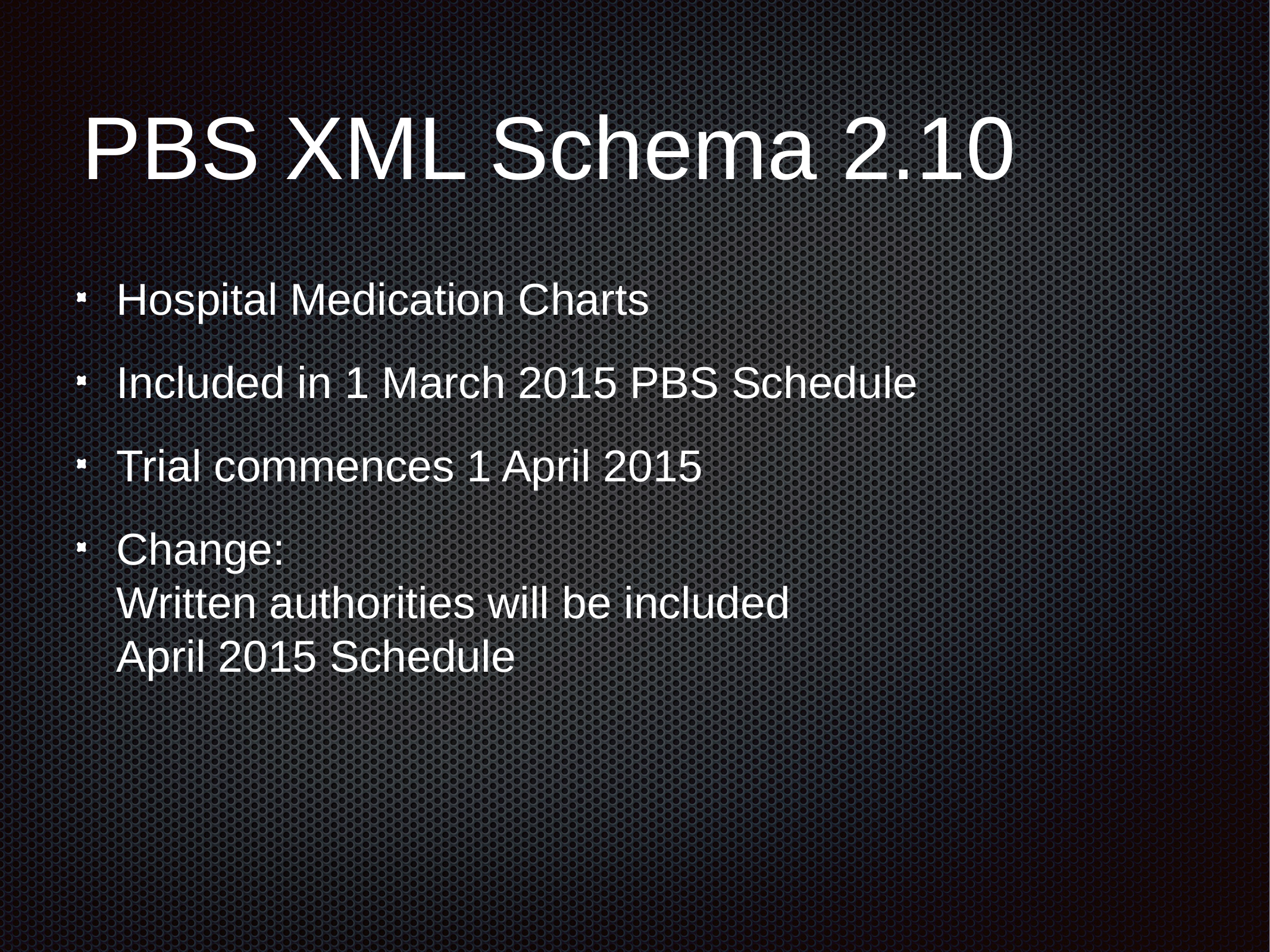

# PBS XML Schema 2.10
Hospital Medication Charts
Included in 1 March 2015 PBS Schedule
Trial commences 1 April 2015
Change:
Written authorities will be included
April 2015 Schedule